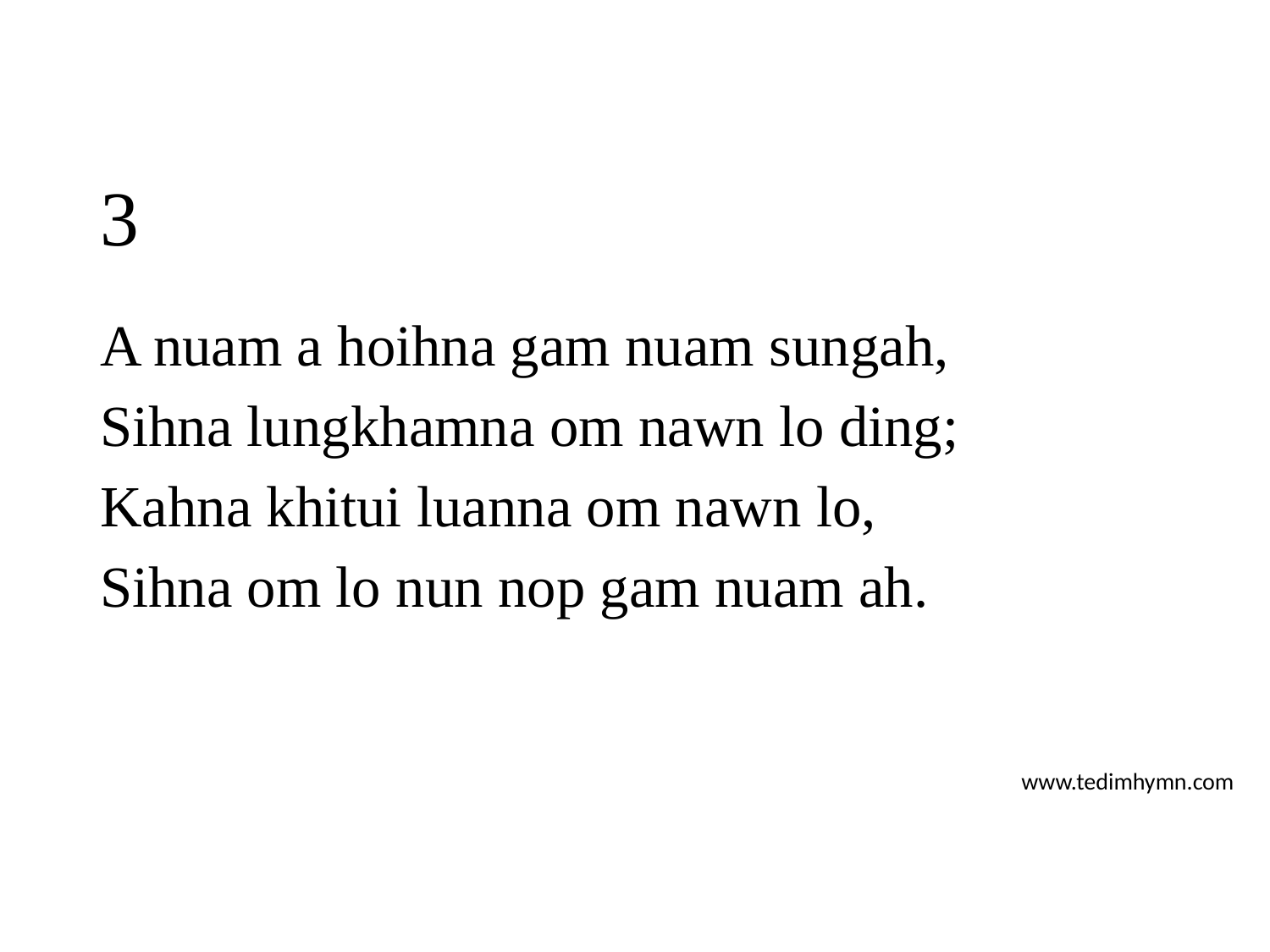

# 3
A nuam a hoihna gam nuam sungah,
Sihna lungkhamna om nawn lo ding;
Kahna khitui luanna om nawn lo,
Sihna om lo nun nop gam nuam ah.

www.tedimhymn.com